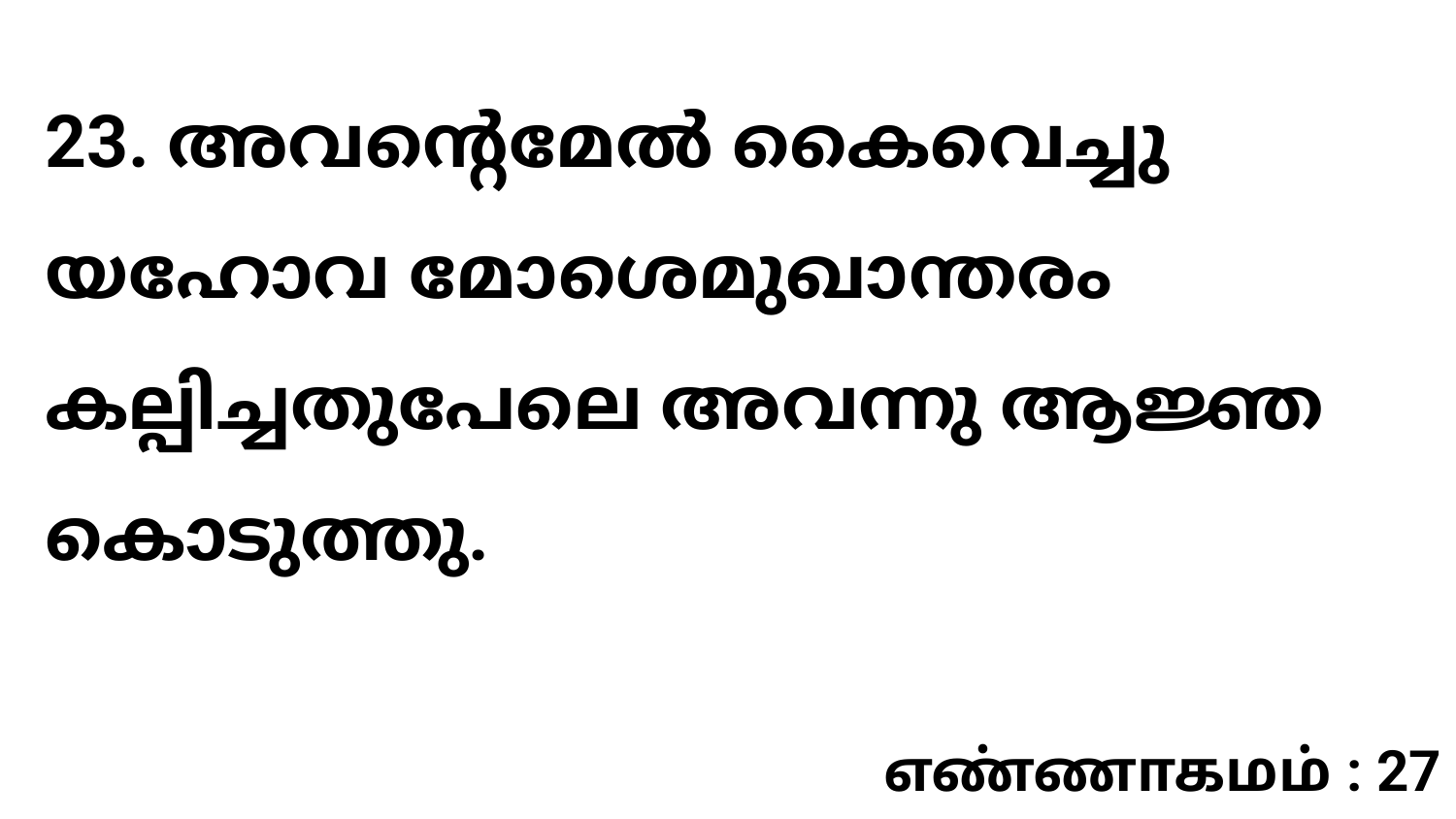

23. അവന്റെമേൽ കൈവെച്ചു യഹോവ മോശെമുഖാന്തരം കല്പിച്ചതുപേലെ അവന്നു ആജ്ഞ കൊടുത്തു.
எண்ணாகமம் : 27